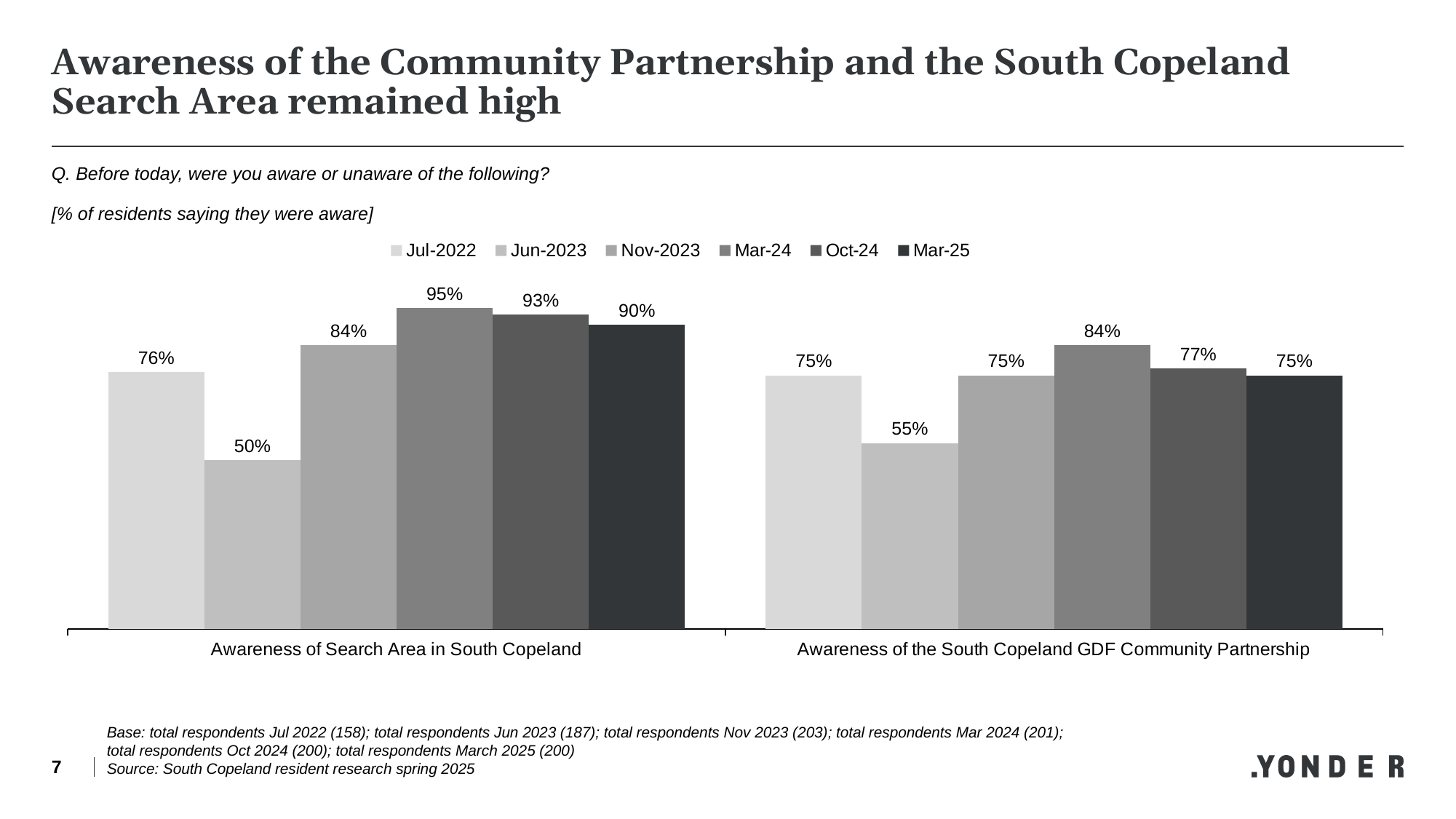

# Awareness of the Community Partnership and the South Copeland Search Area remained high
Q. Before today, were you aware or unaware of the following?
[% of residents saying they were aware]

### Chart

| Category | Jul-2022 | Jun-2023 | Nov-2023 | Mar-24 | Oct-24 | Mar-25 |
|---|---|---|---|---|---|---|
| Awareness of Search Area in South Copeland | 0.76 | 0.5 | 0.84 | 0.95 | 0.93 | 0.9 |
| Awareness of the South Copeland GDF Community Partnership | 0.75 | 0.55 | 0.75 | 0.84 | 0.77 | 0.75 |
7
Base: total respondents Jul 2022 (158); total respondents Jun 2023 (187); total respondents Nov 2023 (203); total respondents Mar 2024 (201); total respondents Oct 2024 (200); total respondents March 2025 (200)
Source: South Copeland resident research spring 2025